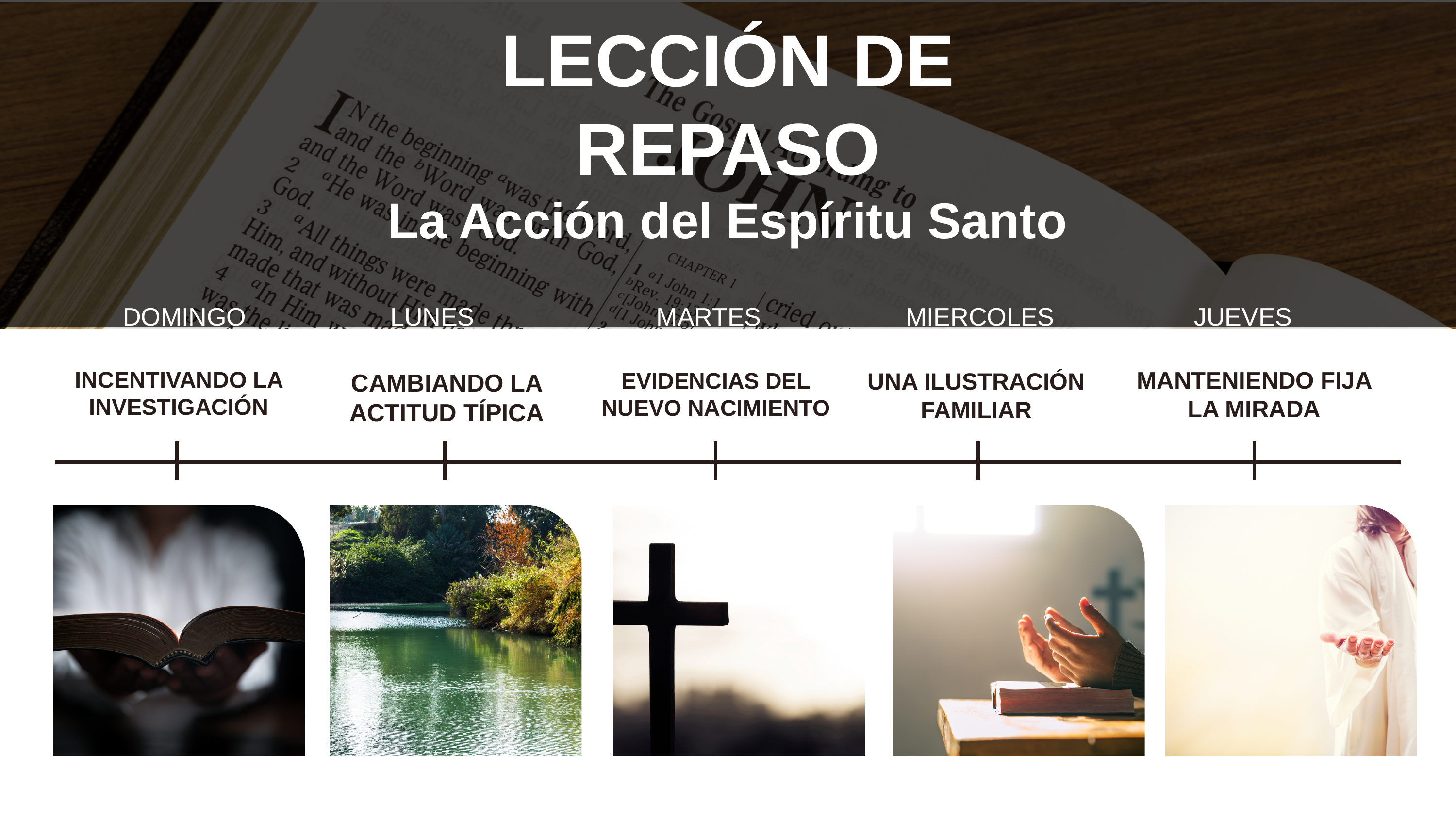

LECCIÓN DE REPASO
La Acción del Espíritu Santo
DOMINGO
LUNES
MARTES
MIERCOLES
JUEVES
INCENTIVANDO LA INVESTIGACIÓN
MANTENIENDO FIJA LA MIRADA
UNA ILUSTRACIÓN FAMILIAR
EVIDENCIAS DEL NUEVO NACIMIENTO
CAMBIANDO LA ACTITUD TÍPICA